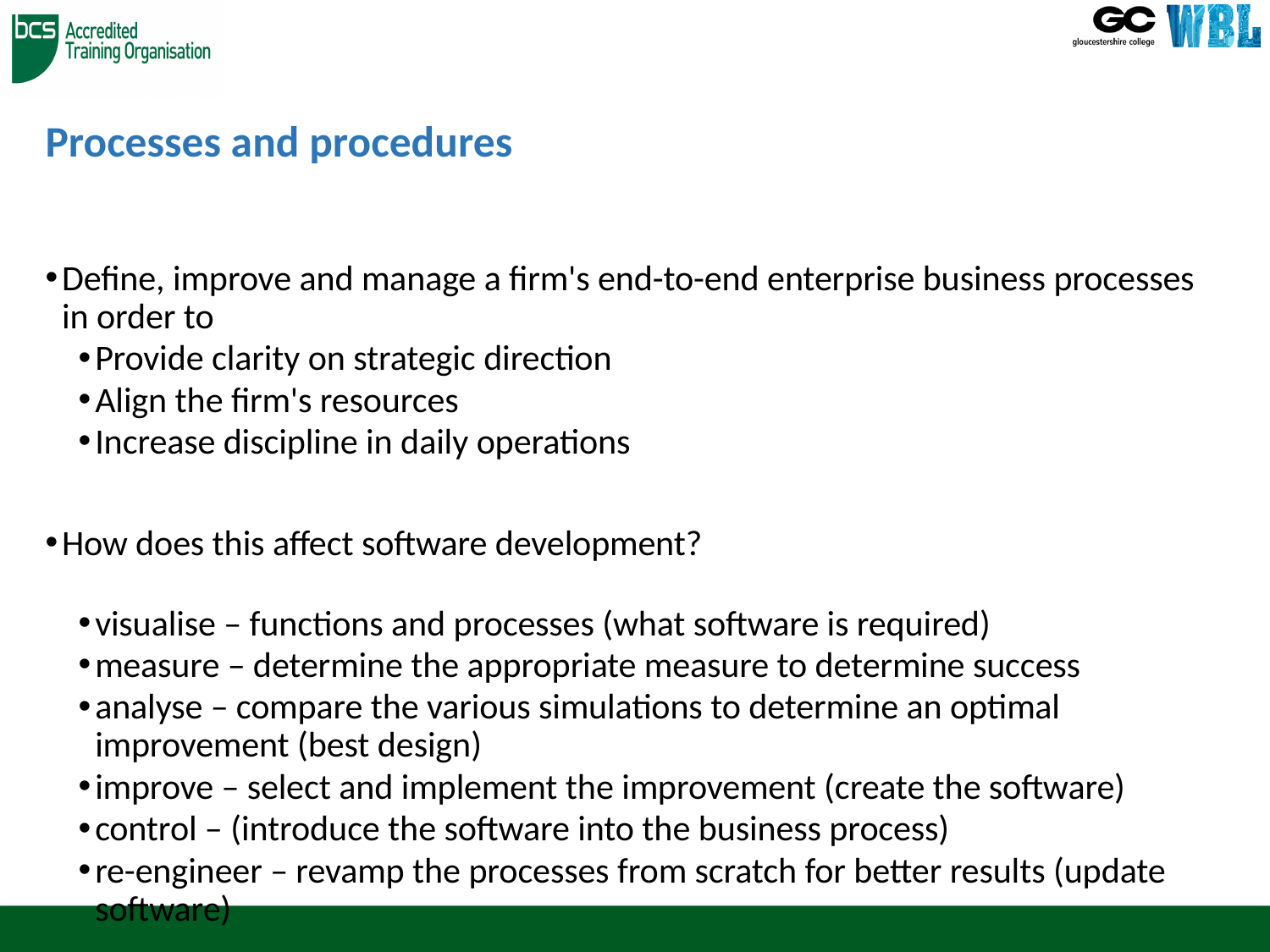

# Processes and procedures
Define, improve and manage a firm's end-to-end enterprise business processes in order to
Provide clarity on strategic direction
Align the firm's resources
Increase discipline in daily operations

How does this affect software development?
visualise – functions and processes (what software is required)
measure – determine the appropriate measure to determine success
analyse – compare the various simulations to determine an optimal improvement (best design)
improve – select and implement the improvement (create the software)
control – (introduce the software into the business process)
re-engineer – revamp the processes from scratch for better results (update software)